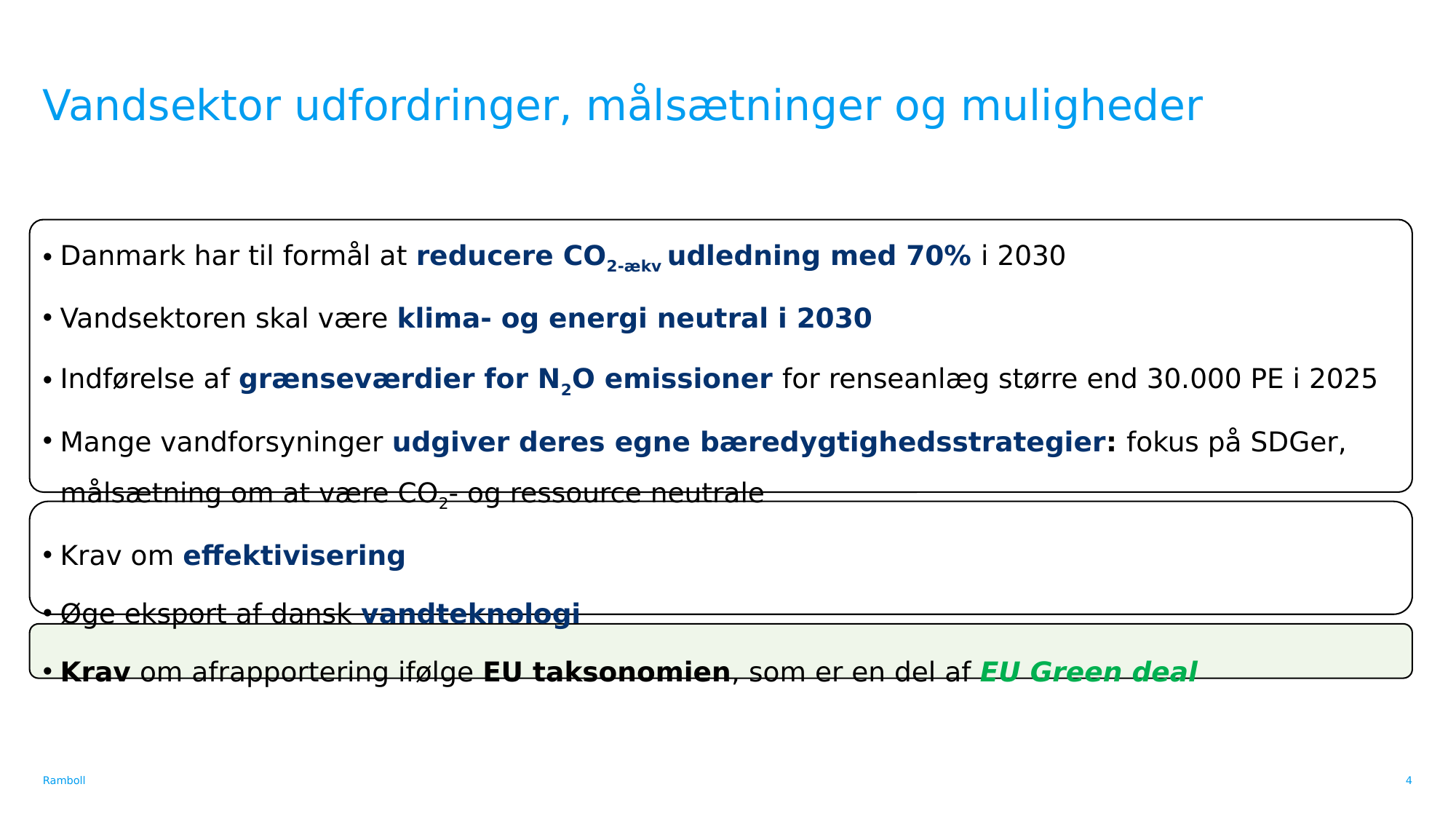

# Vandsektor udfordringer, målsætninger og muligheder

Danmark har til formål at reducere CO2-ækv udledning med 70% i 2030
Vandsektoren skal være klima- og energi neutral i 2030
Indførelse af grænseværdier for N2O emissioner for renseanlæg større end 30.000 PE i 2025
Mange vandforsyninger udgiver deres egne bæredygtighedsstrategier: fokus på SDGer, målsætning om at være CO2- og ressource neutrale
Krav om effektivisering
Øge eksport af dansk vandteknologi
Krav om afrapportering ifølge EU taksonomien, som er en del af EU Green deal

4